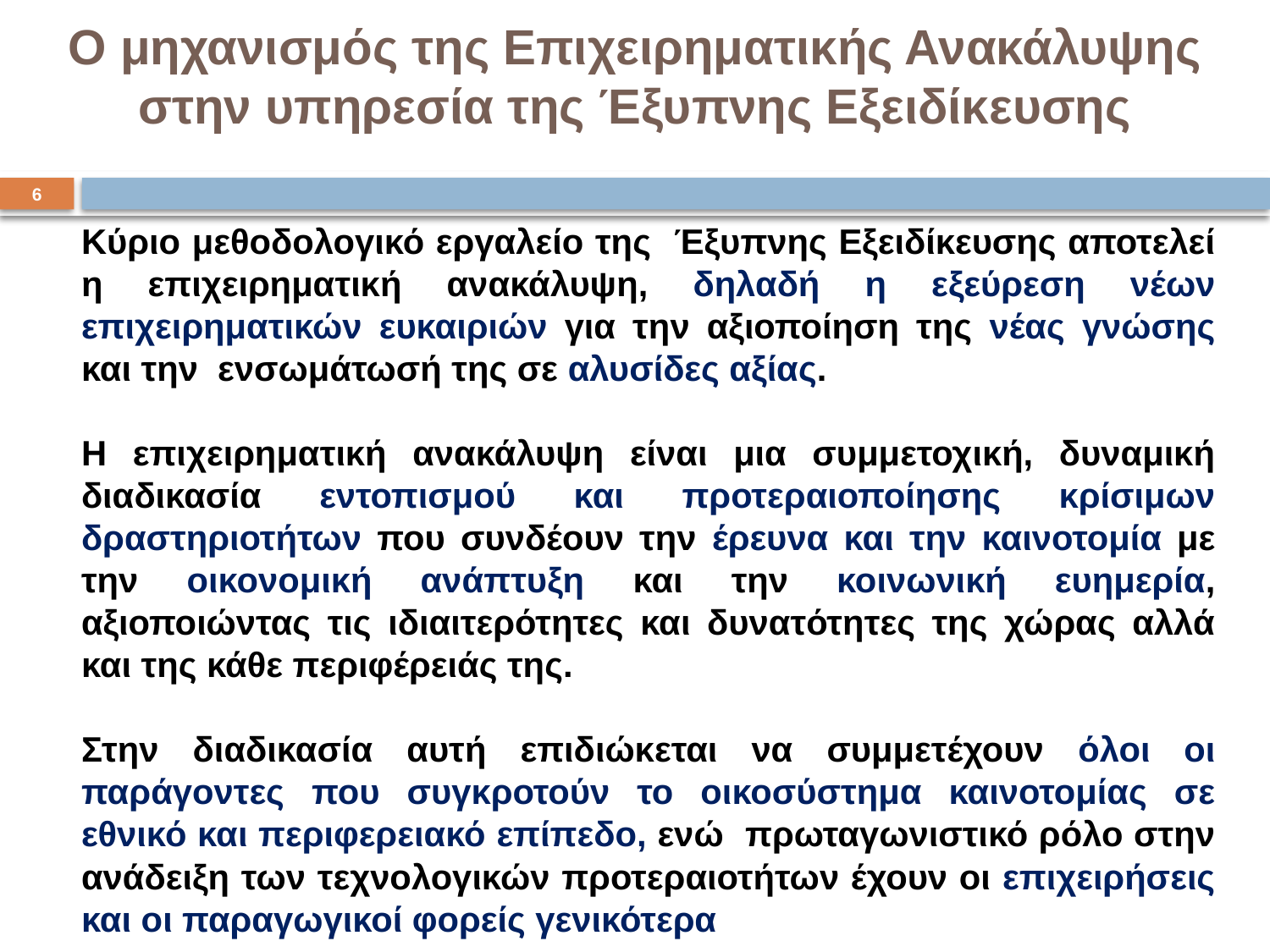

# Ο μηχανισμός της Επιχειρηματικής Ανακάλυψης στην υπηρεσία της Έξυπνης Εξειδίκευσης
6
Κύριο μεθοδολογικό εργαλείο της  Έξυπνης Εξειδίκευσης αποτελεί η επιχειρηματική ανακάλυψη, δηλαδή η εξεύρεση νέων επιχειρηματικών ευκαιριών για την αξιοποίηση της νέας γνώσης και την  ενσωμάτωσή της σε αλυσίδες αξίας.

Η επιχειρηματική ανακάλυψη είναι μια συμμετοχική, δυναμική διαδικασία εντοπισμού και προτεραιοποίησης κρίσιμων δραστηριοτήτων που συνδέουν την έρευνα και την καινοτομία με την οικονομική ανάπτυξη και την κοινωνική ευημερία, αξιοποιώντας τις ιδιαιτερότητες και δυνατότητες της χώρας αλλά και της κάθε περιφέρειάς της.

Στην διαδικασία αυτή επιδιώκεται να συμμετέχουν όλοι οι παράγοντες που συγκροτούν το οικοσύστημα καινοτομίας σε εθνικό και περιφερειακό επίπεδο, ενώ  πρωταγωνιστικό ρόλο στην ανάδειξη των τεχνολογικών προτεραιοτήτων έχουν οι επιχειρήσεις και οι παραγωγικοί φορείς γενικότερα